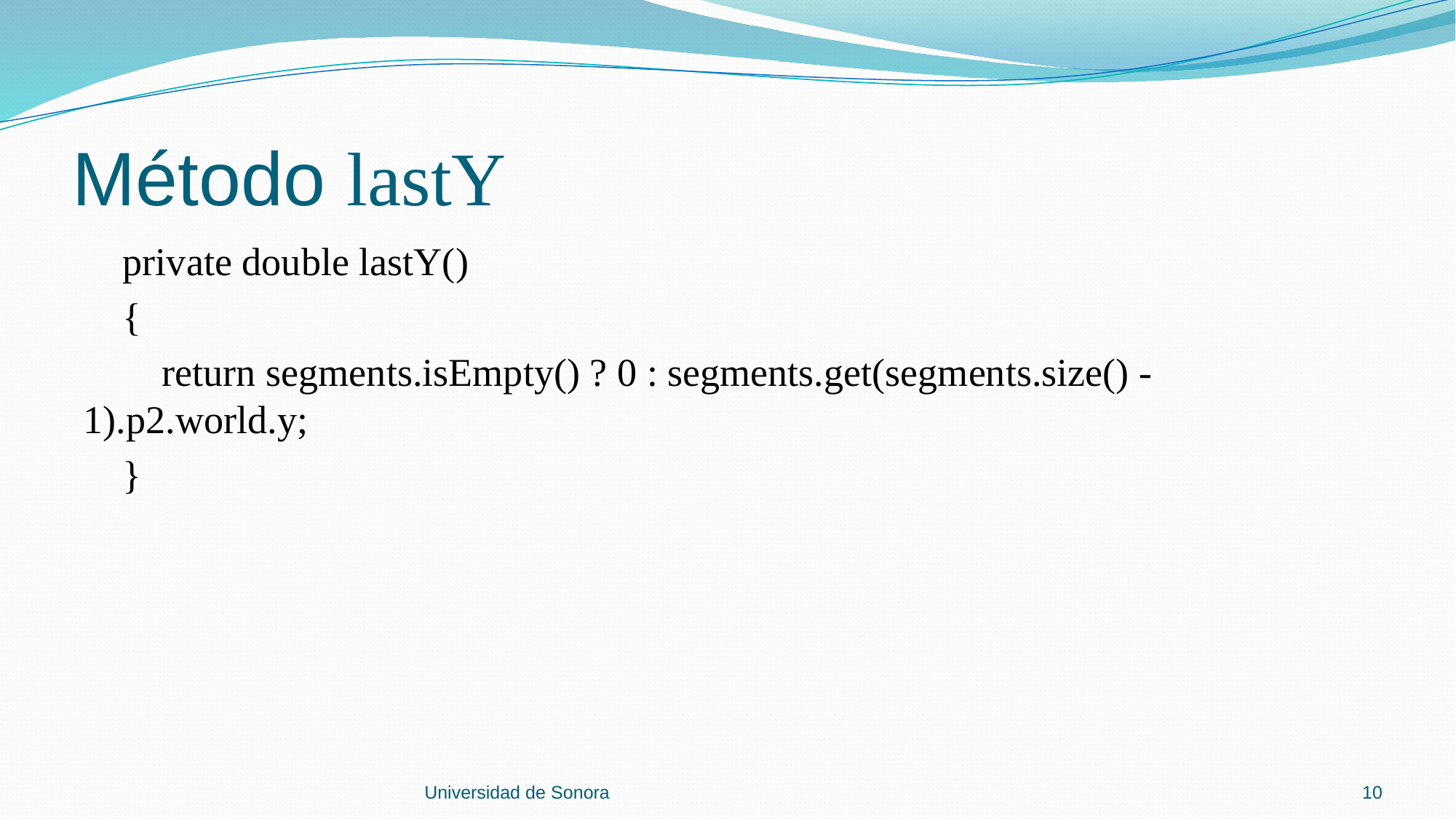

# Método lastY
    private double lastY()
    {
        return segments.isEmpty() ? 0 : segments.get(segments.size() - 1).p2.world.y;
    }

Universidad de Sonora
10